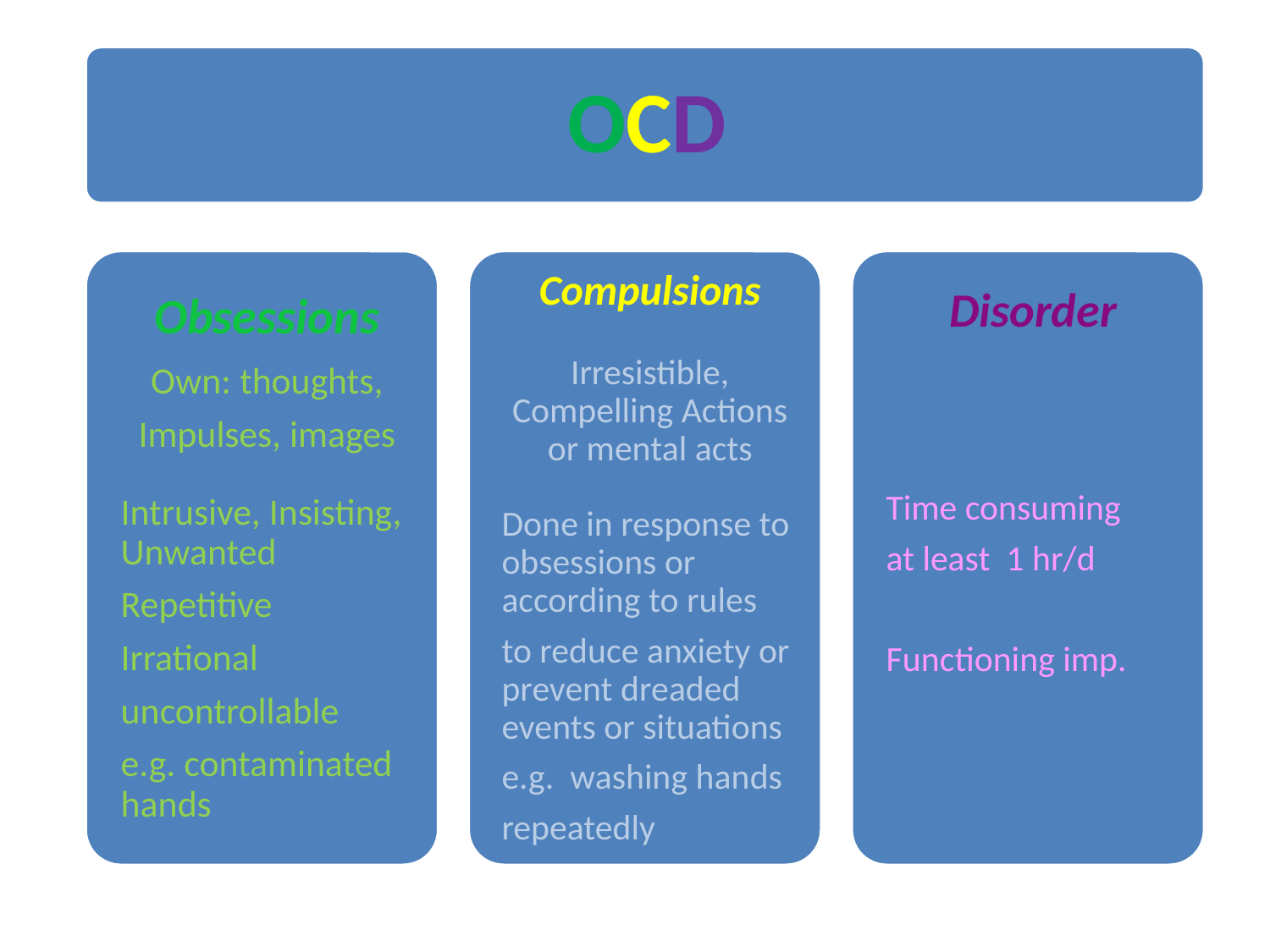

OCD
Obsessions
Own: thoughts,
Impulses, images

Intrusive, Insisting, Unwanted
Repetitive
Irrational
uncontrollable
e.g. contaminated hands
Compulsions

Irresistible, Compelling Actions or mental acts

Done in response to obsessions or according to rules
to reduce anxiety or prevent dreaded events or situations
e.g.  washing hands
repeatedly
Disorder

Time consuming
at least  1 hr/d

Functioning imp.